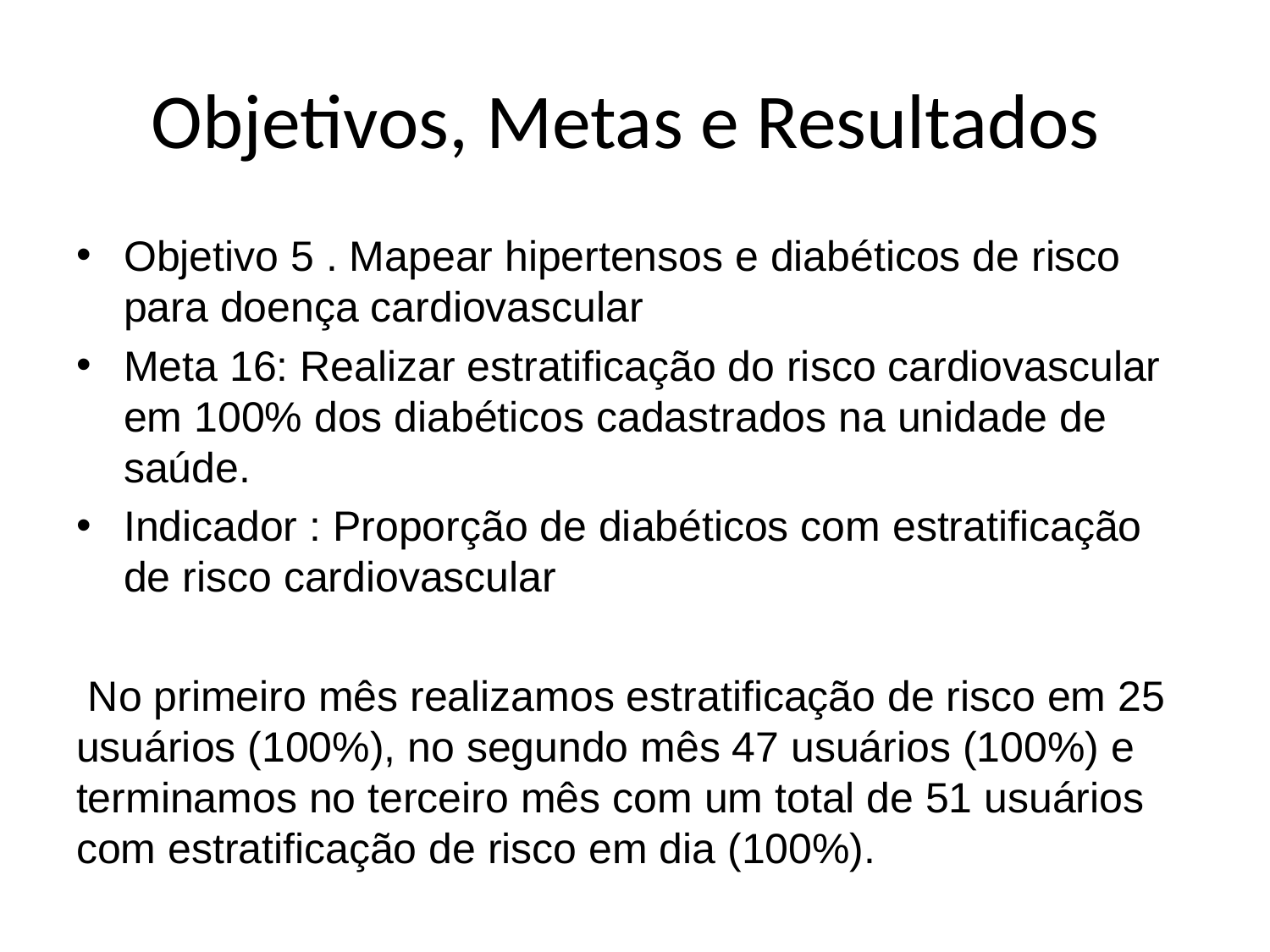

# Objetivos, Metas e Resultados
Objetivo 5 . Mapear hipertensos e diabéticos de risco para doença cardiovascular
Meta 16: Realizar estratificação do risco cardiovascular em 100% dos diabéticos cadastrados na unidade de saúde.
Indicador : Proporção de diabéticos com estratificação de risco cardiovascular

 No primeiro mês realizamos estratificação de risco em 25 usuários (100%), no segundo mês 47 usuários (100%) e terminamos no terceiro mês com um total de 51 usuários com estratificação de risco em dia (100%).